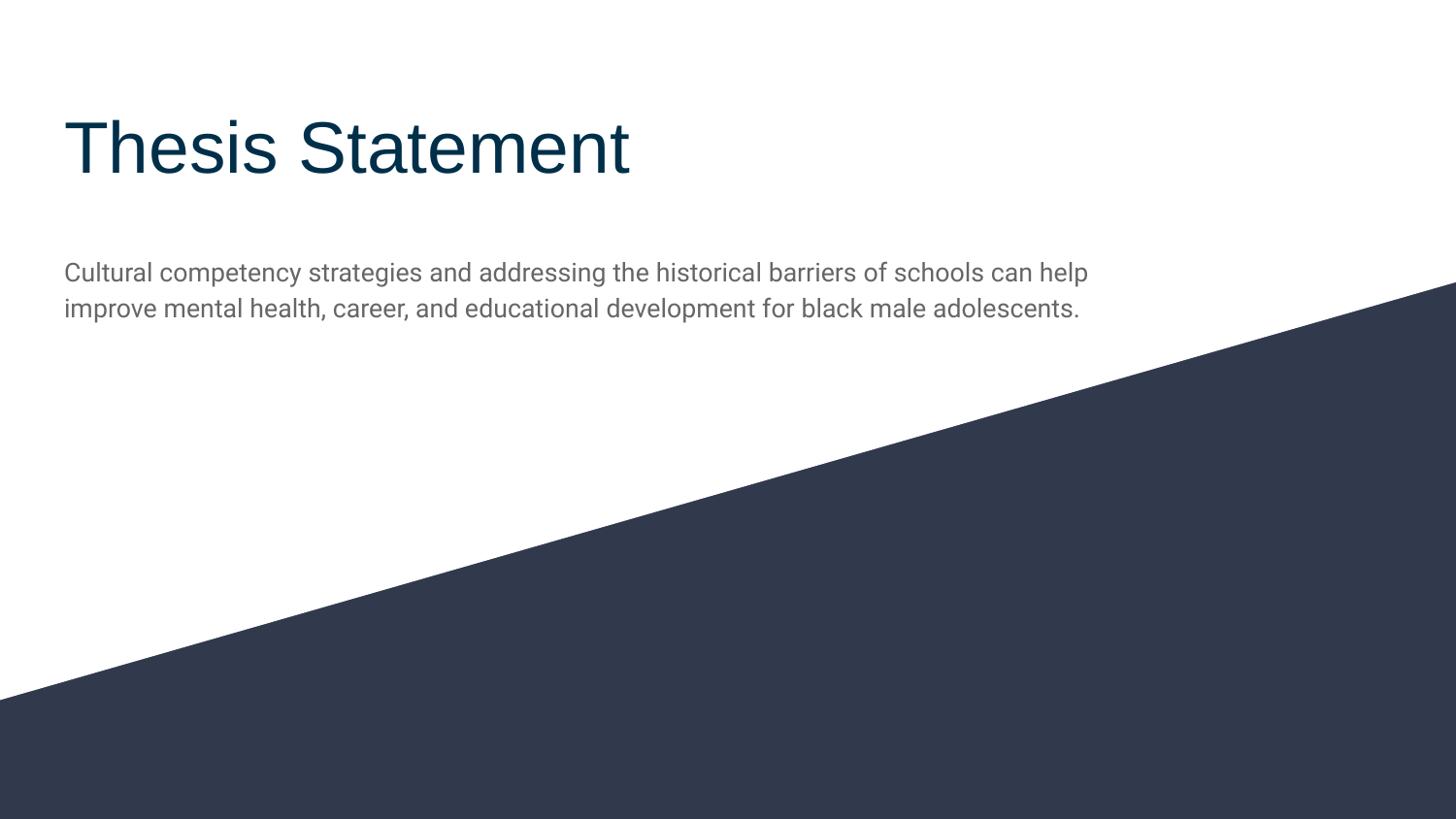

# Thesis Statement
Cultural competency strategies and addressing the historical barriers of schools can help improve mental health, career, and educational development for black male adolescents.